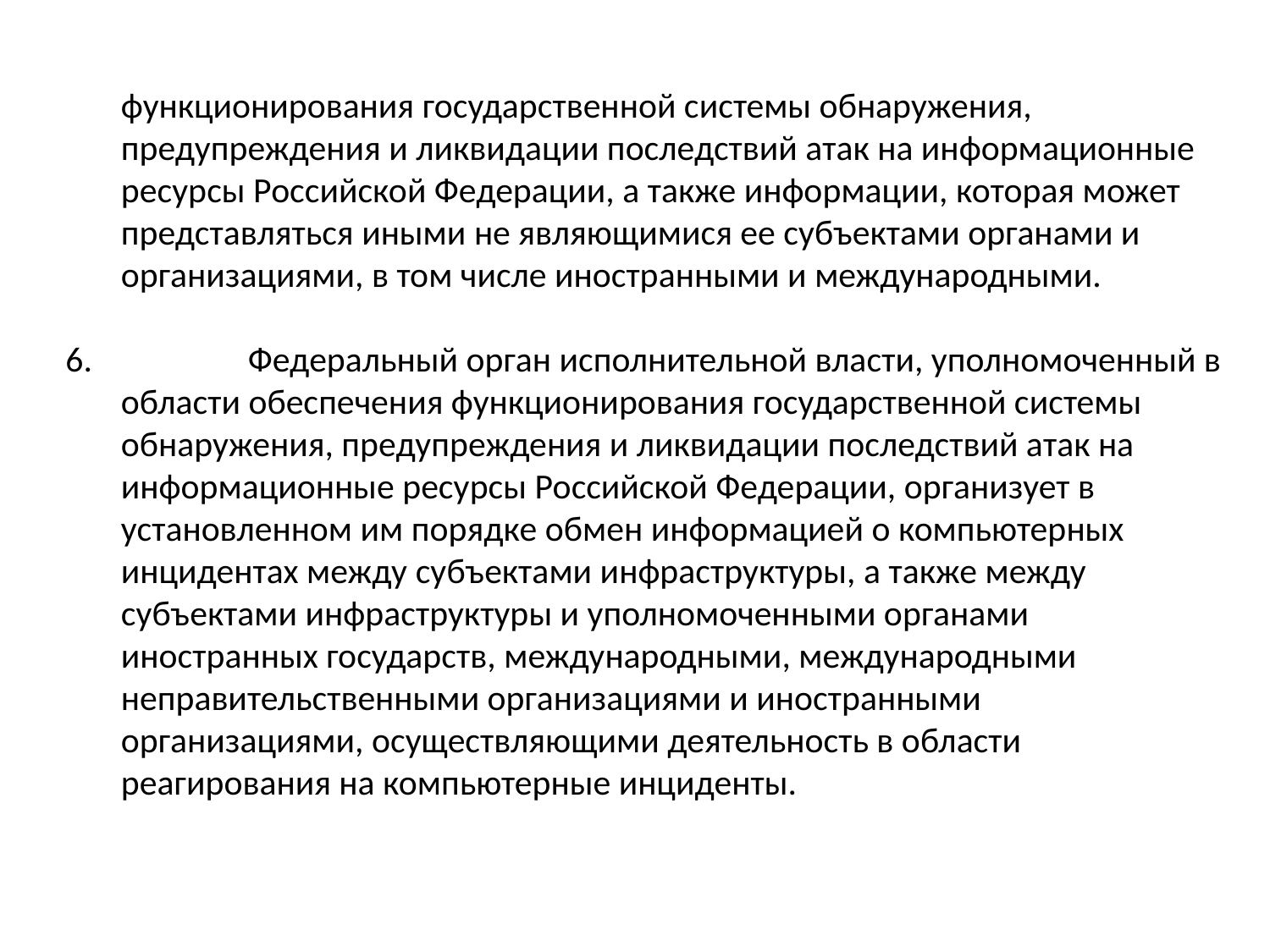

функционирования государственной системы обнаружения, предупреждения и ликвидации последствий атак на информационные ресурсы Российской Федерации, а также информации, которая может представляться иными не являющимися ее субъектами органами и организациями, в том числе иностранными и международными.

 6. 		Федеральный орган исполнительной власти, уполномоченный в области обеспечения функционирования государственной системы обнаружения, предупреждения и ликвидации последствий атак на информационные ресурсы Российской Федерации, организует в установленном им порядке обмен информацией о компьютерных инцидентах между субъектами инфраструктуры, а также между субъектами инфраструктуры и уполномоченными органами иностранных государств, международными, международными неправительственными организациями и иностранными организациями, осуществляющими деятельность в области реагирования на компьютерные инциденты.